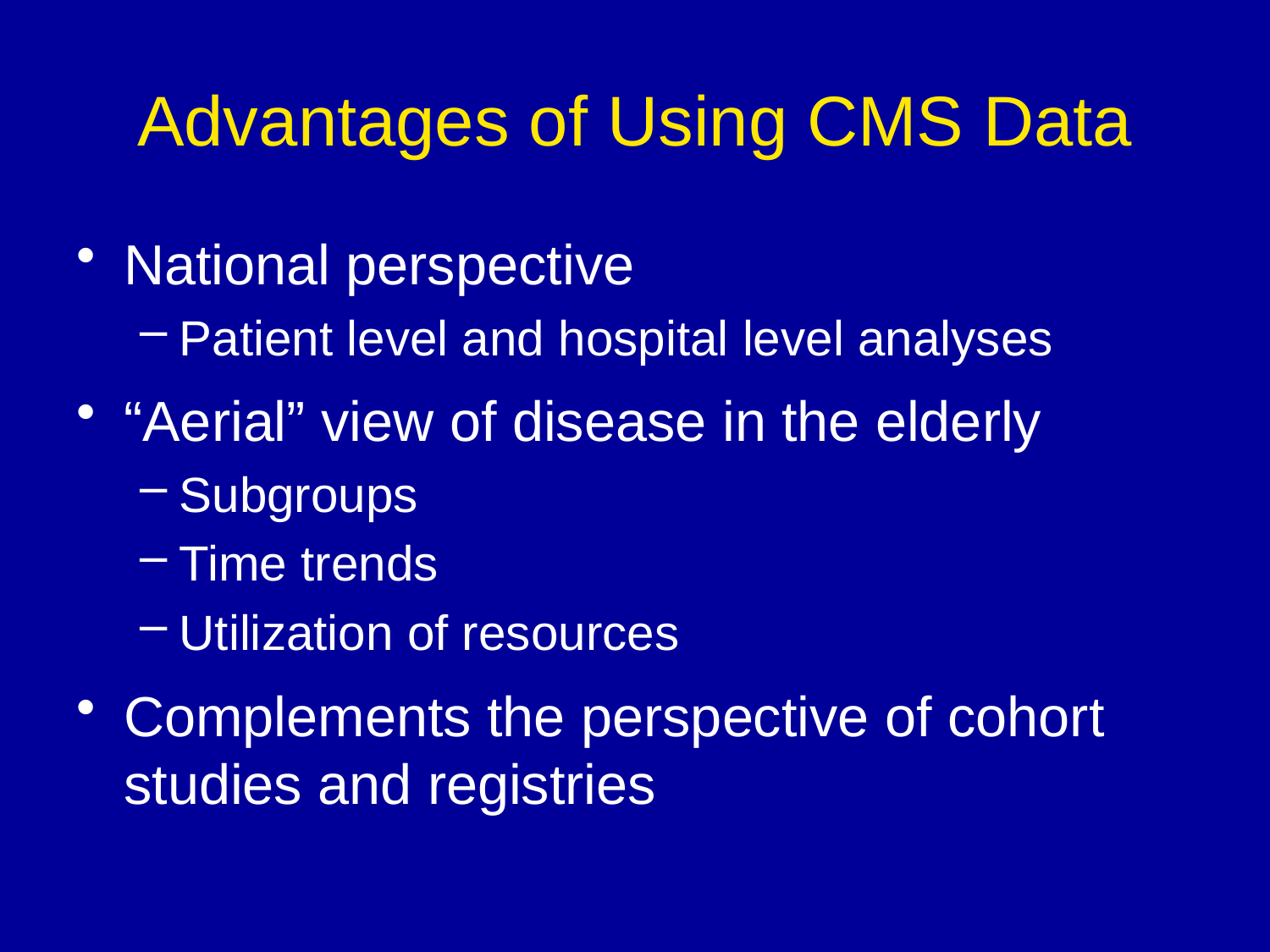

# Advantages of Using CMS Data
National perspective
Patient level and hospital level analyses
“Aerial” view of disease in the elderly
Subgroups
Time trends
Utilization of resources
Complements the perspective of cohort studies and registries